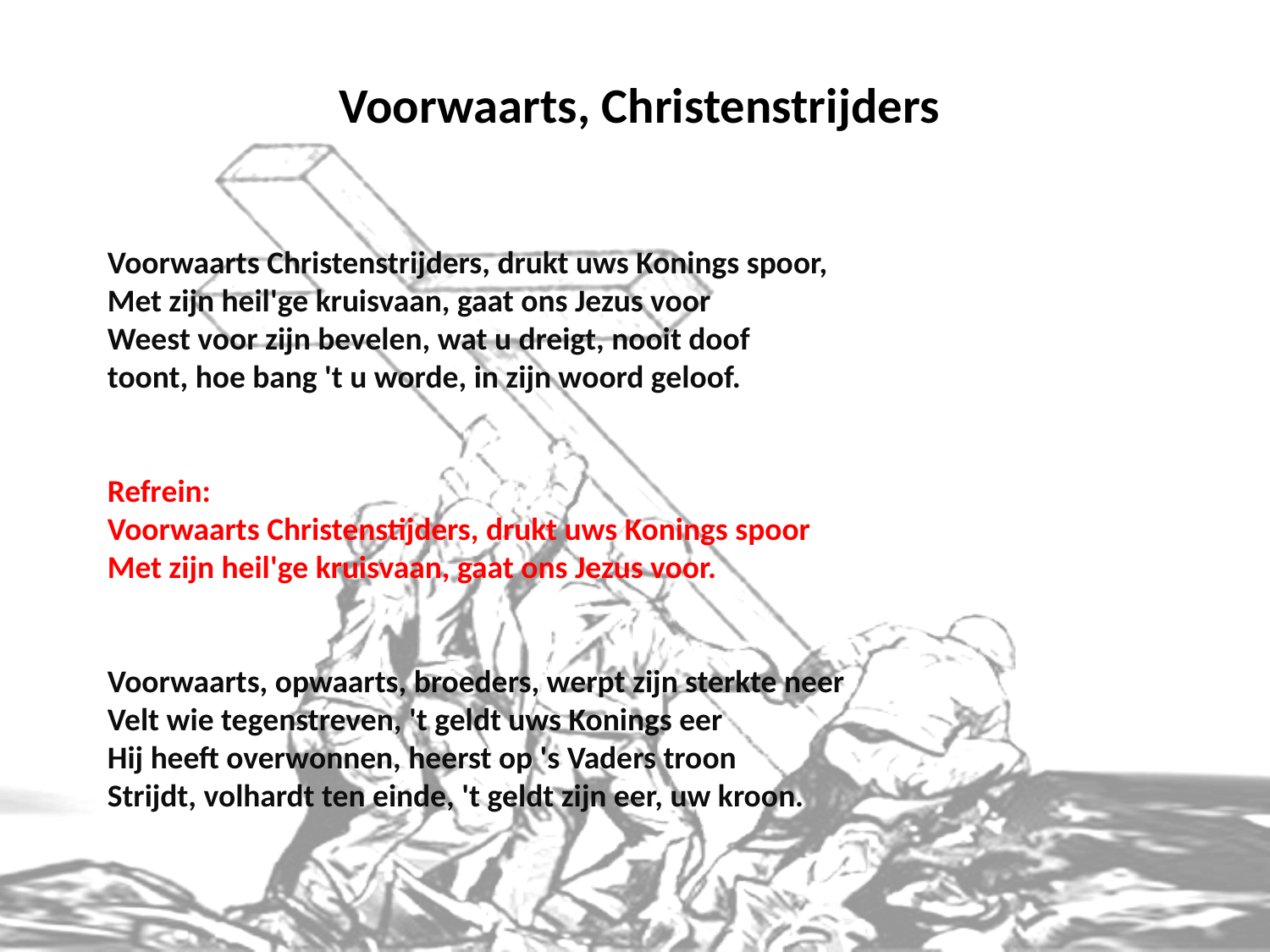

# Voorwaarts, Christenstrijders
Voorwaarts Christenstrijders, drukt uws Konings spoor,
Met zijn heil'ge kruisvaan, gaat ons Jezus voor
Weest voor zijn bevelen, wat u dreigt, nooit doof
toont, hoe bang 't u worde, in zijn woord geloof.

Refrein:
Voorwaarts Christenstijders, drukt uws Konings spoor
Met zijn heil'ge kruisvaan, gaat ons Jezus voor.

Voorwaarts, opwaarts, broeders, werpt zijn sterkte neer
Velt wie tegenstreven, 't geldt uws Konings eer
Hij heeft overwonnen, heerst op 's Vaders troon
Strijdt, volhardt ten einde, 't geldt zijn eer, uw kroon.